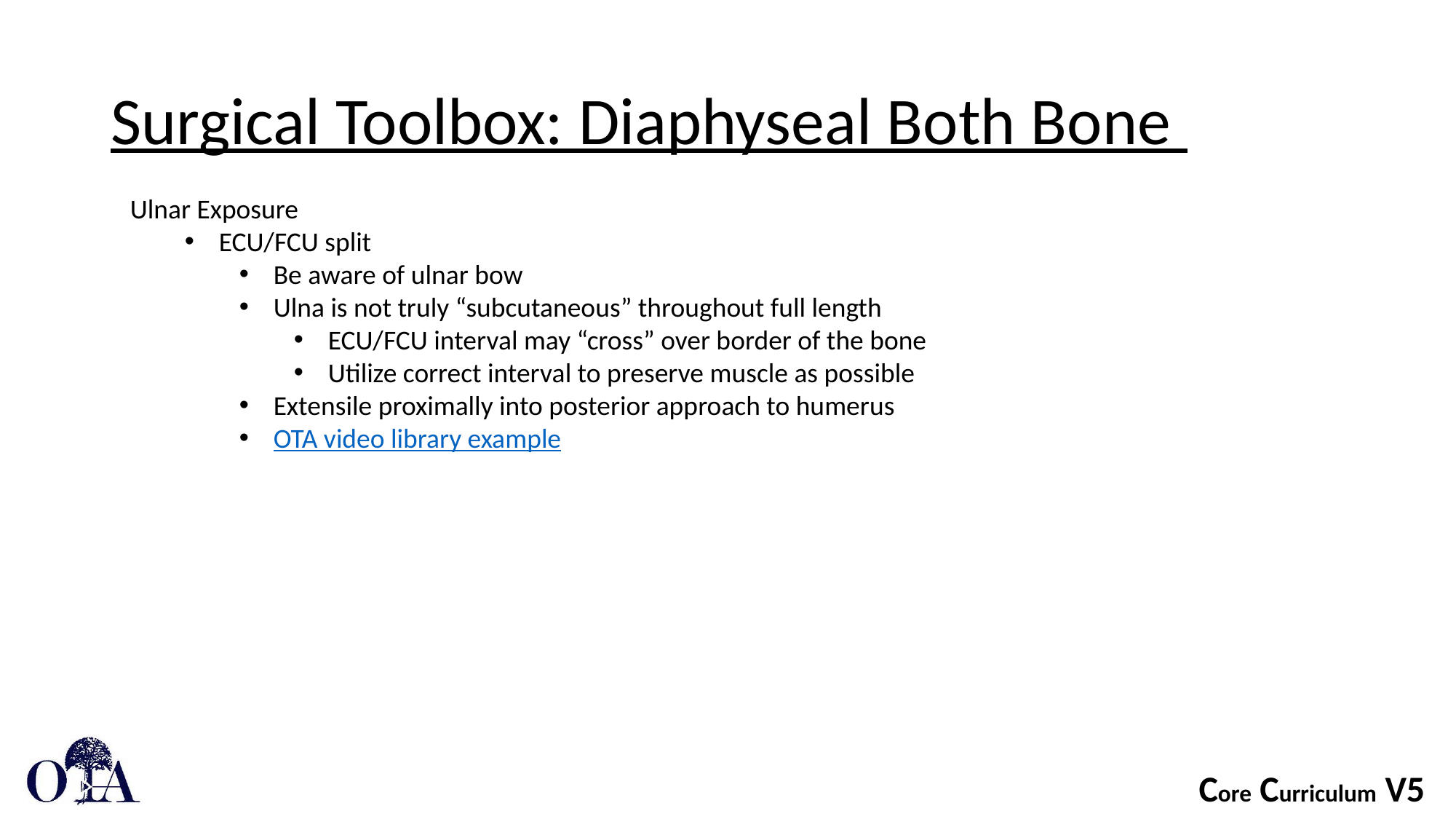

# Surgical Toolbox: Diaphyseal Both Bone
Ulnar Exposure
ECU/FCU split
Be aware of ulnar bow
Ulna is not truly “subcutaneous” throughout full length
ECU/FCU interval may “cross” over border of the bone
Utilize correct interval to preserve muscle as possible
Extensile proximally into posterior approach to humerus
OTA video library example